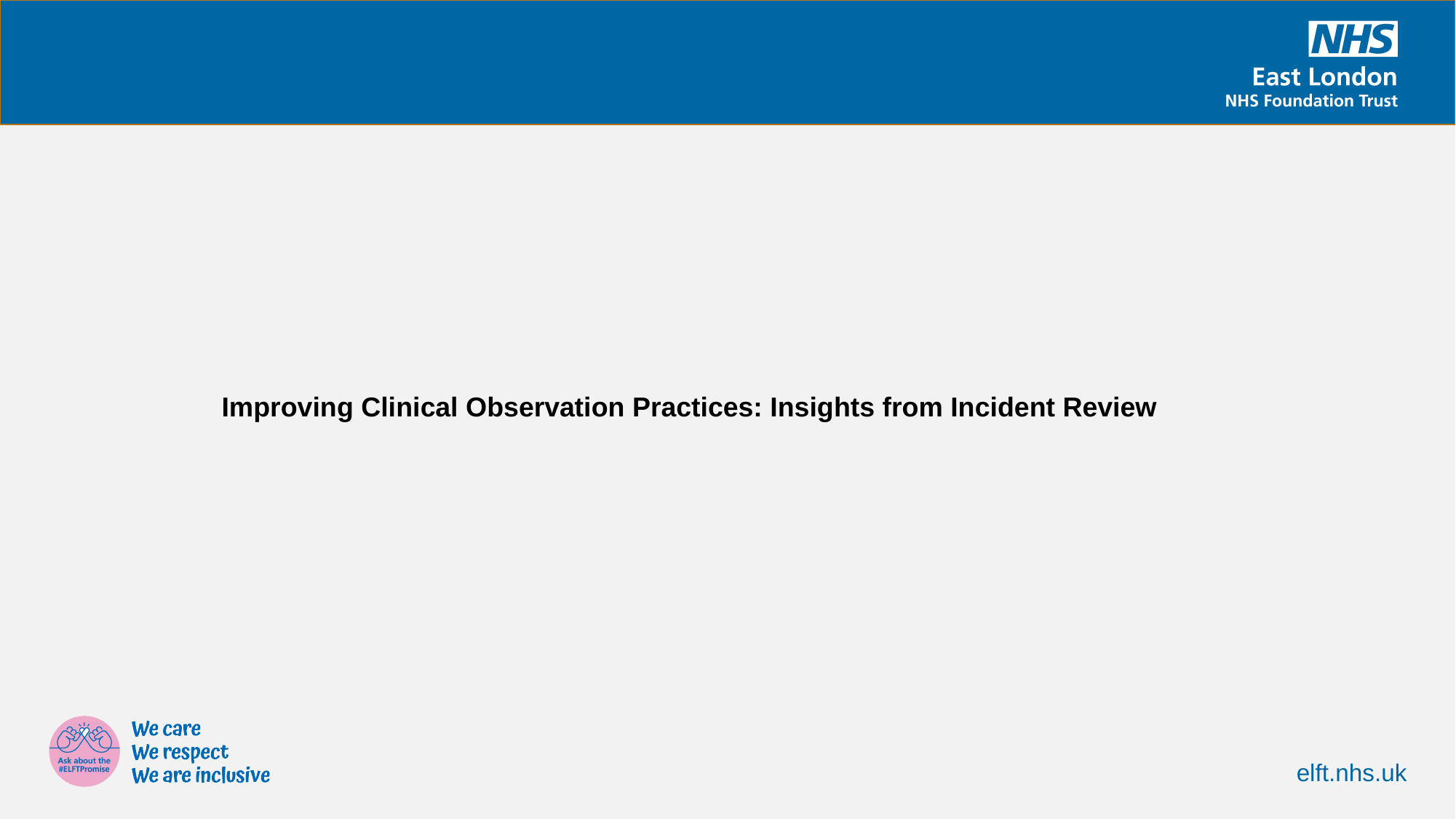

Improving Clinical Observation Practices: Insights from Incident Review